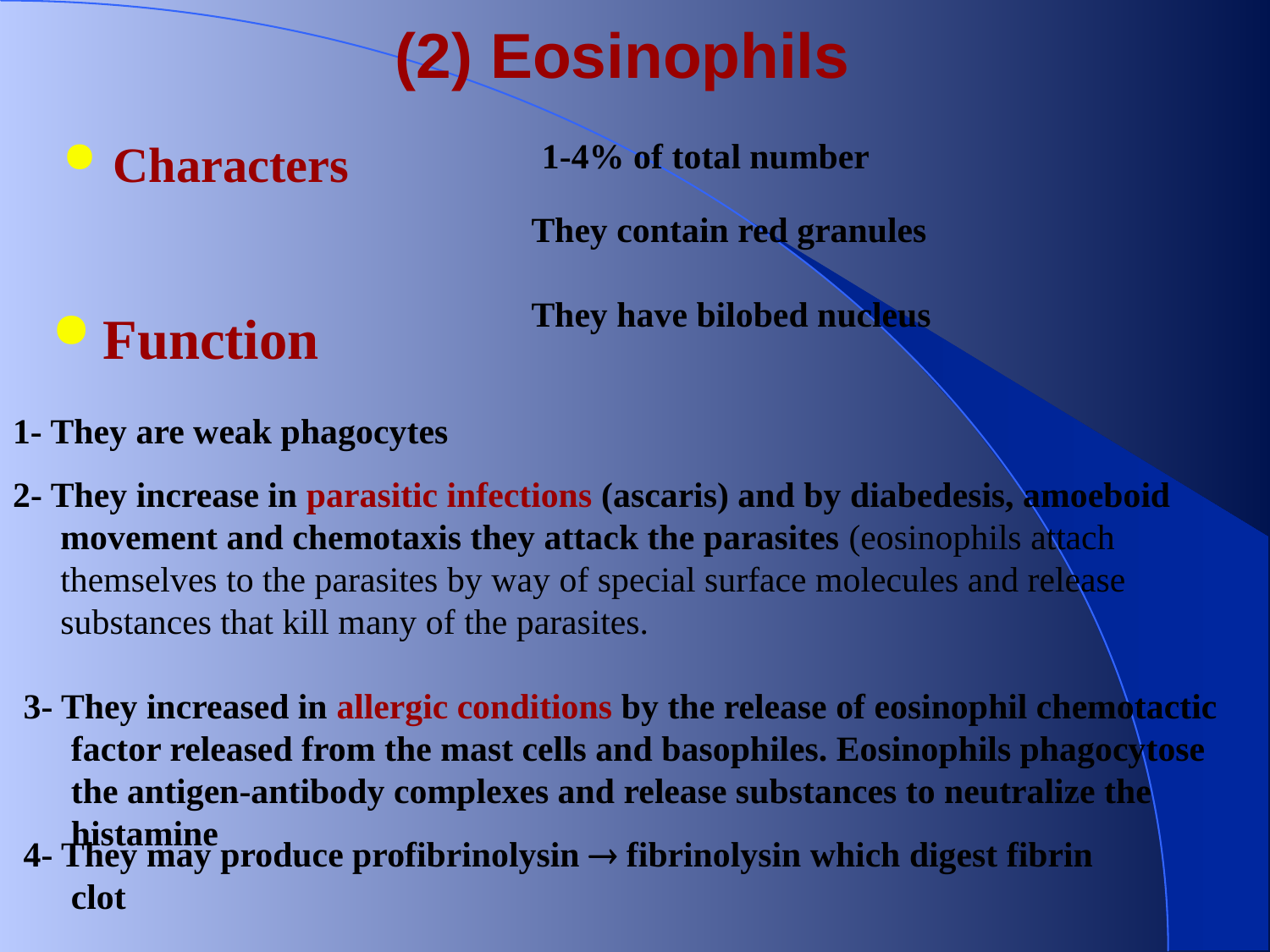

# (2) Eosinophils
Characters
1-4% of total number
They contain red granules
They have bilobed nucleus
Function
1- They are weak phagocytes
2- They increase in parasitic infections (ascaris) and by diabedesis, amoeboid movement and chemotaxis they attack the parasites (eosinophils attach themselves to the parasites by way of special surface molecules and release substances that kill many of the parasites.
3- They increased in allergic conditions by the release of eosinophil chemotactic factor released from the mast cells and basophiles. Eosinophils phagocytose the antigen-antibody complexes and release substances to neutralize the histamine
4- They may produce profibrinolysin → fibrinolysin which digest fibrin clot